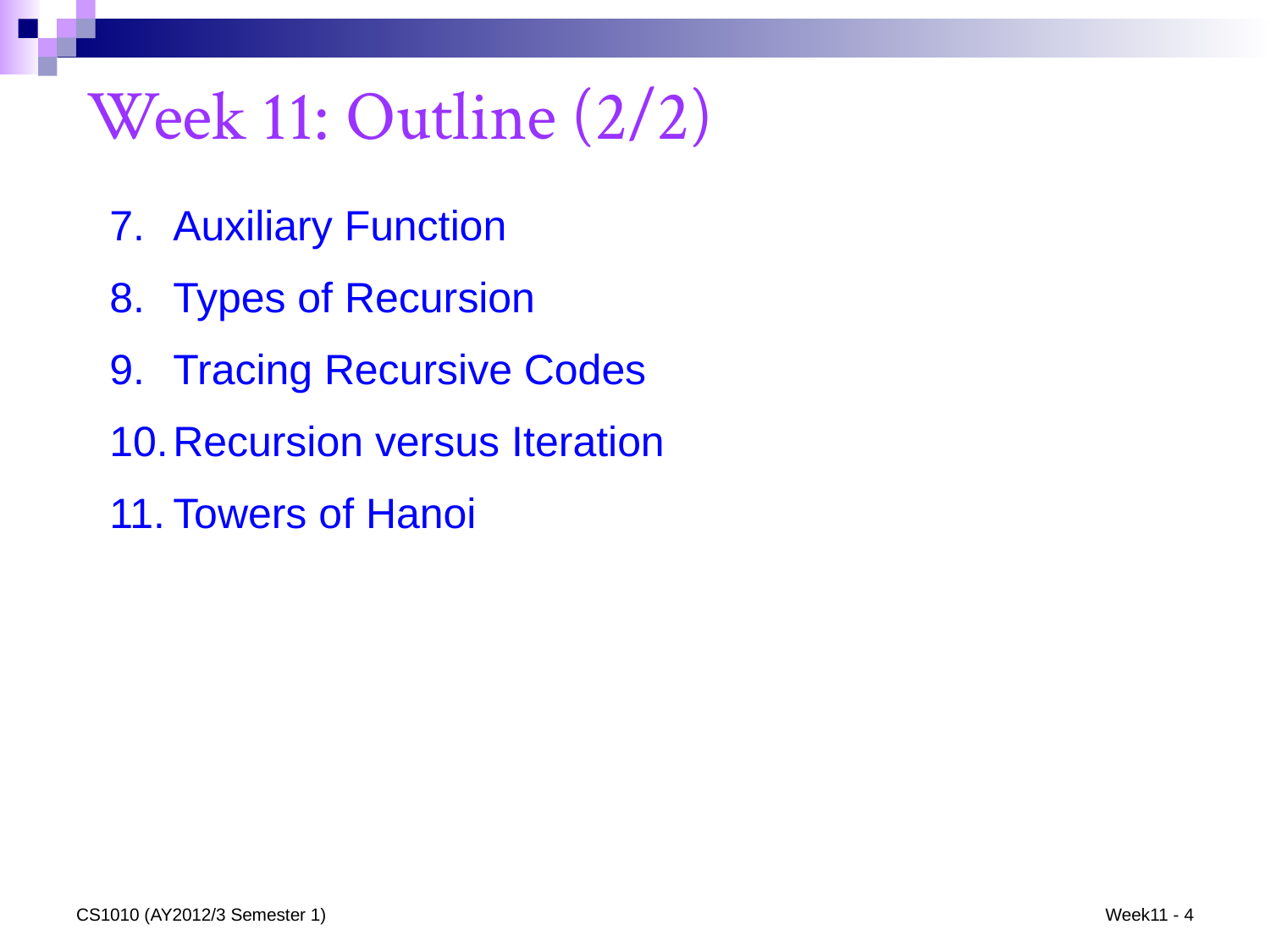

# Week 11: Outline (2/2)
Auxiliary Function
Types of Recursion
Tracing Recursive Codes
Recursion versus Iteration
Towers of Hanoi
CS1010 (AY2012/3 Semester 1)
Week11 - 4